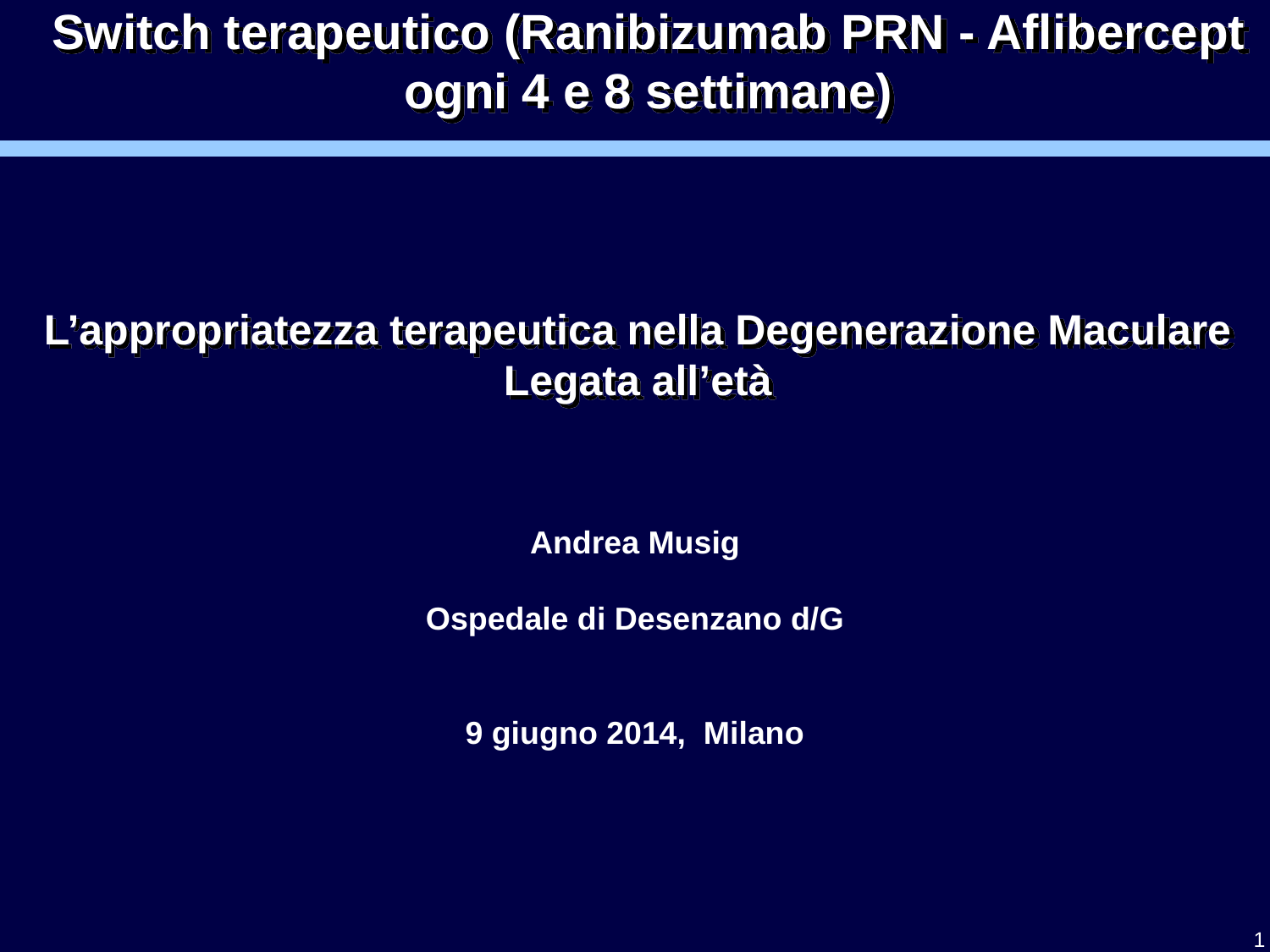

Switch terapeutico (Ranibizumab PRN - Aflibercept ogni 4 e 8 settimane)
L’appropriatezza terapeutica nella Degenerazione Maculare Legata all’età
Andrea Musig

Ospedale di Desenzano d/G

9 giugno 2014,  Milano